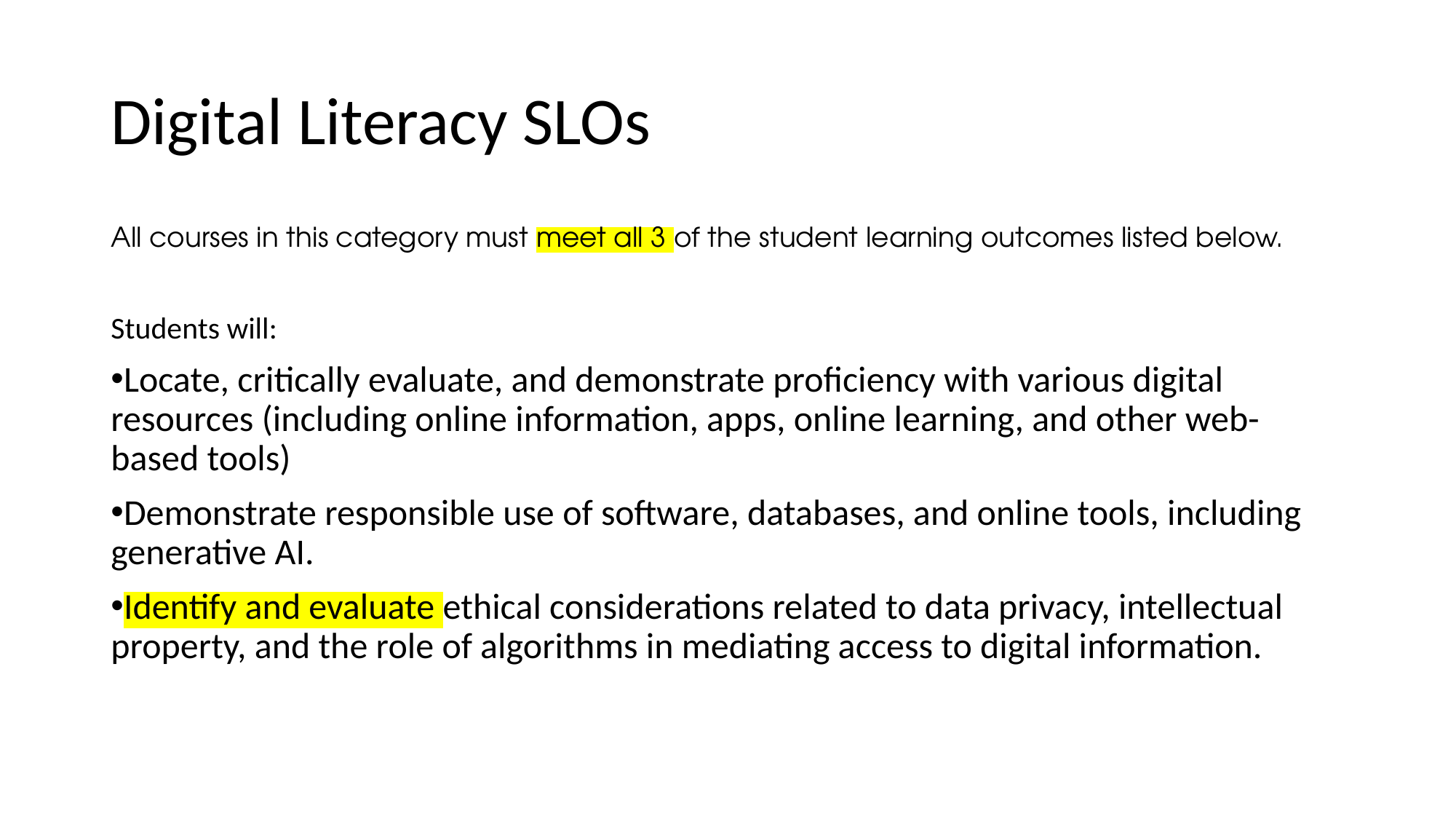

# Digital Literacy SLOs
All courses in this category must meet all 3 of the student learning outcomes listed below.

Students will:
Locate, critically evaluate, and demonstrate proficiency with various digital resources (including online information, apps, online learning, and other web-based tools)
Demonstrate responsible use of software, databases, and online tools, including generative AI.
Identify and evaluate ethical considerations related to data privacy, intellectual property, and the role of algorithms in mediating access to digital information.